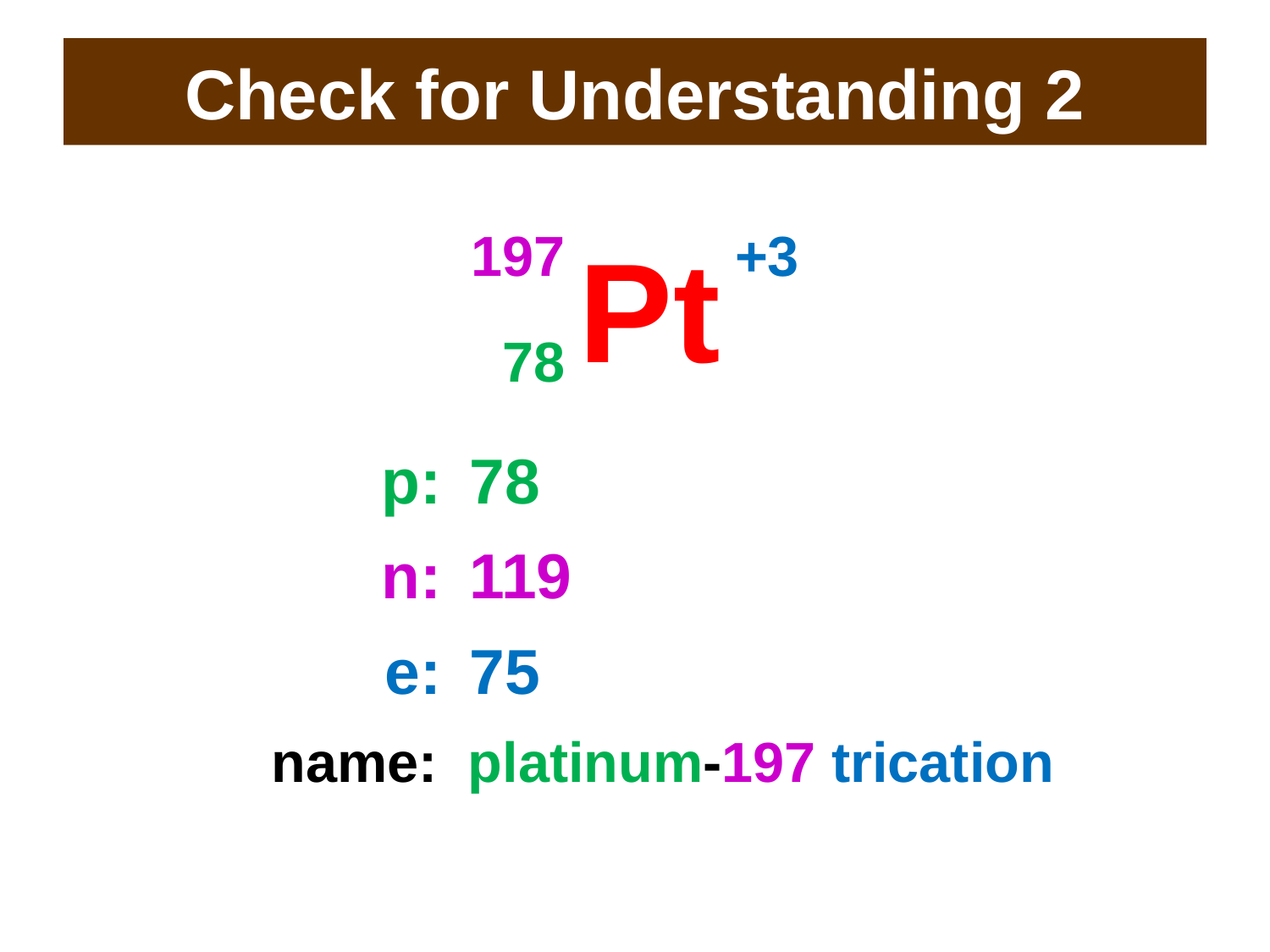

# Check for Understanding 2
197
78
+3
Pt
p:
78
n:
119
e:
75
name:
platinum-197 trication